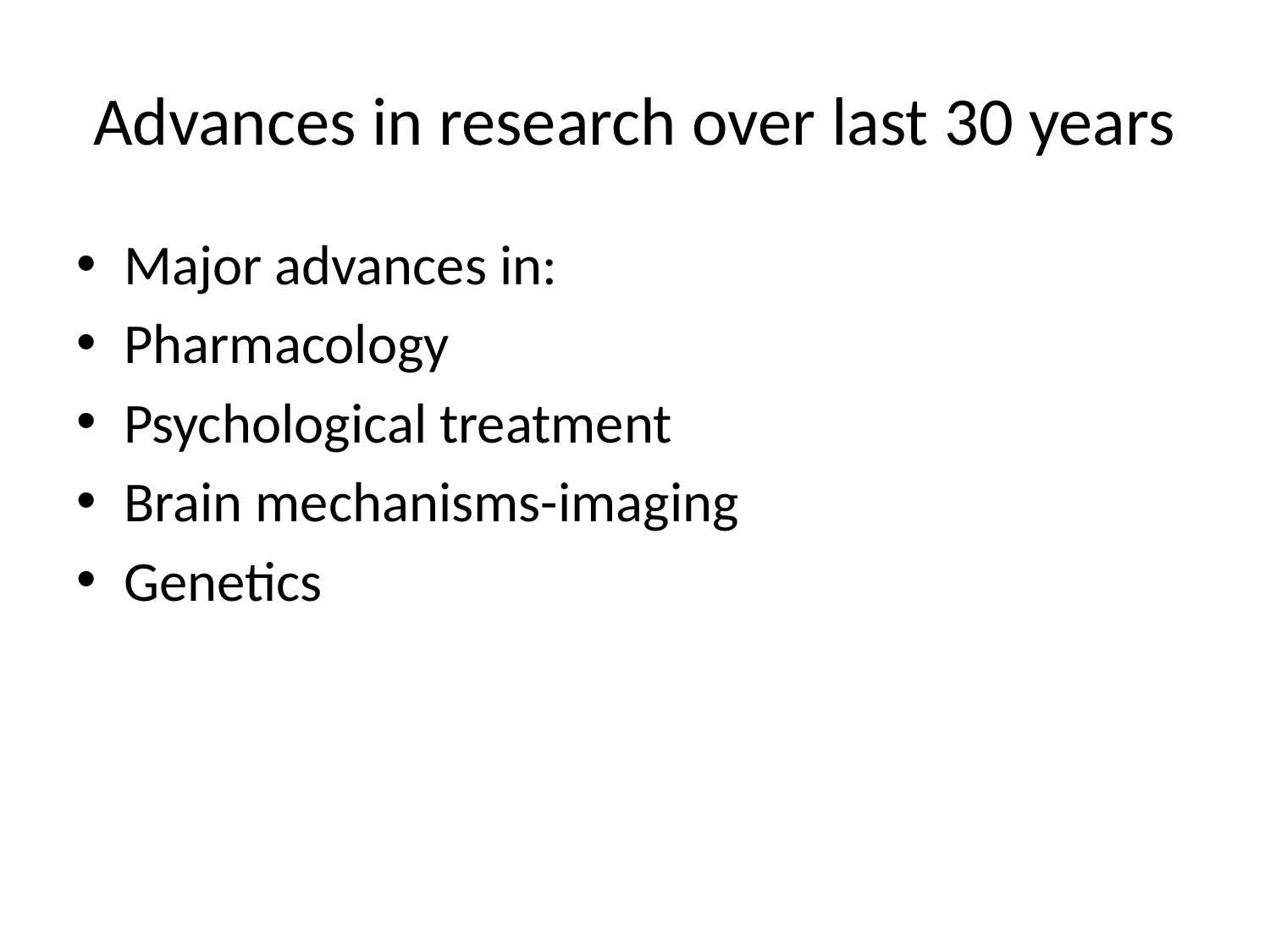

# Advances in research over last 30 years
Major advances in:
Pharmacology
Psychological treatment
Brain mechanisms-imaging
Genetics